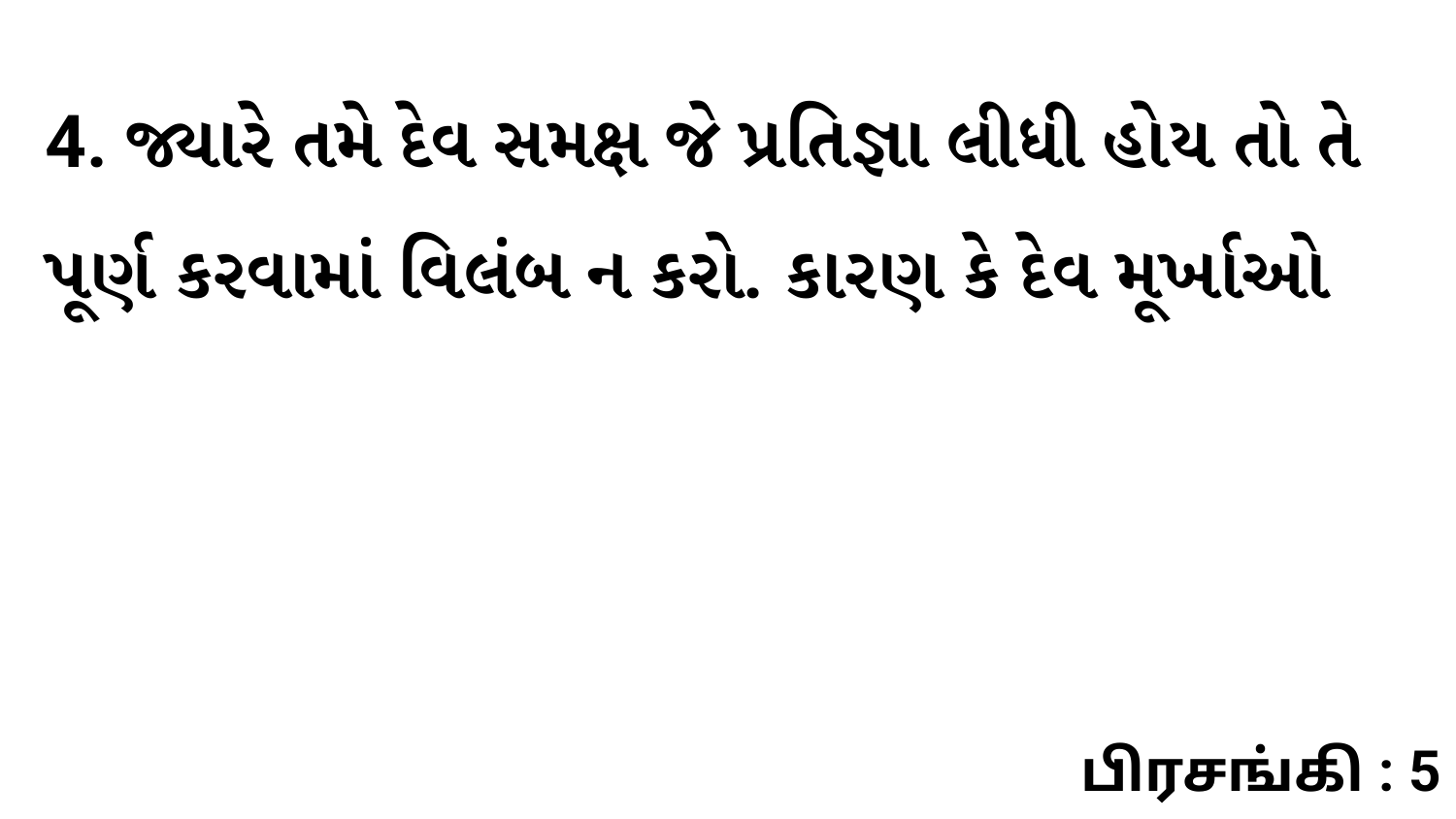

4. જ્યારે તમે દેવ સમક્ષ જે પ્રતિજ્ઞા લીધી હોય તો તે પૂર્ણ કરવામાં વિલંબ ન કરો. કારણ કે દેવ મૂર્ખાઓ
பிரசங்கி : 5